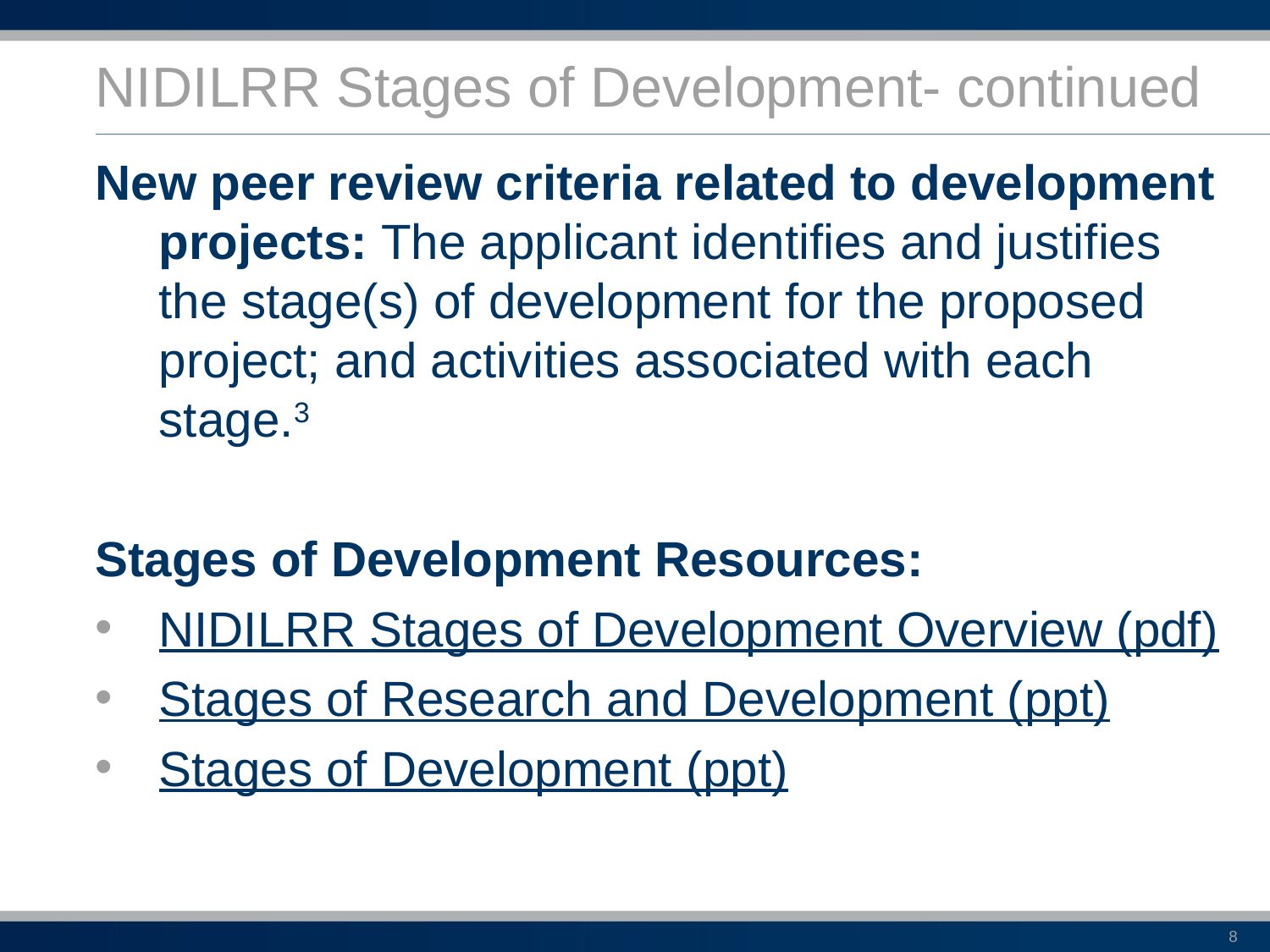

# NIDILRR Stages of Development- continued
New peer review criteria related to development projects: The applicant identifies and justifies the stage(s) of development for the proposed project; and activities associated with each stage.3

Stages of Development Resources:
NIDILRR Stages of Development Overview (pdf)
Stages of Research and Development (ppt)
Stages of Development (ppt)
8